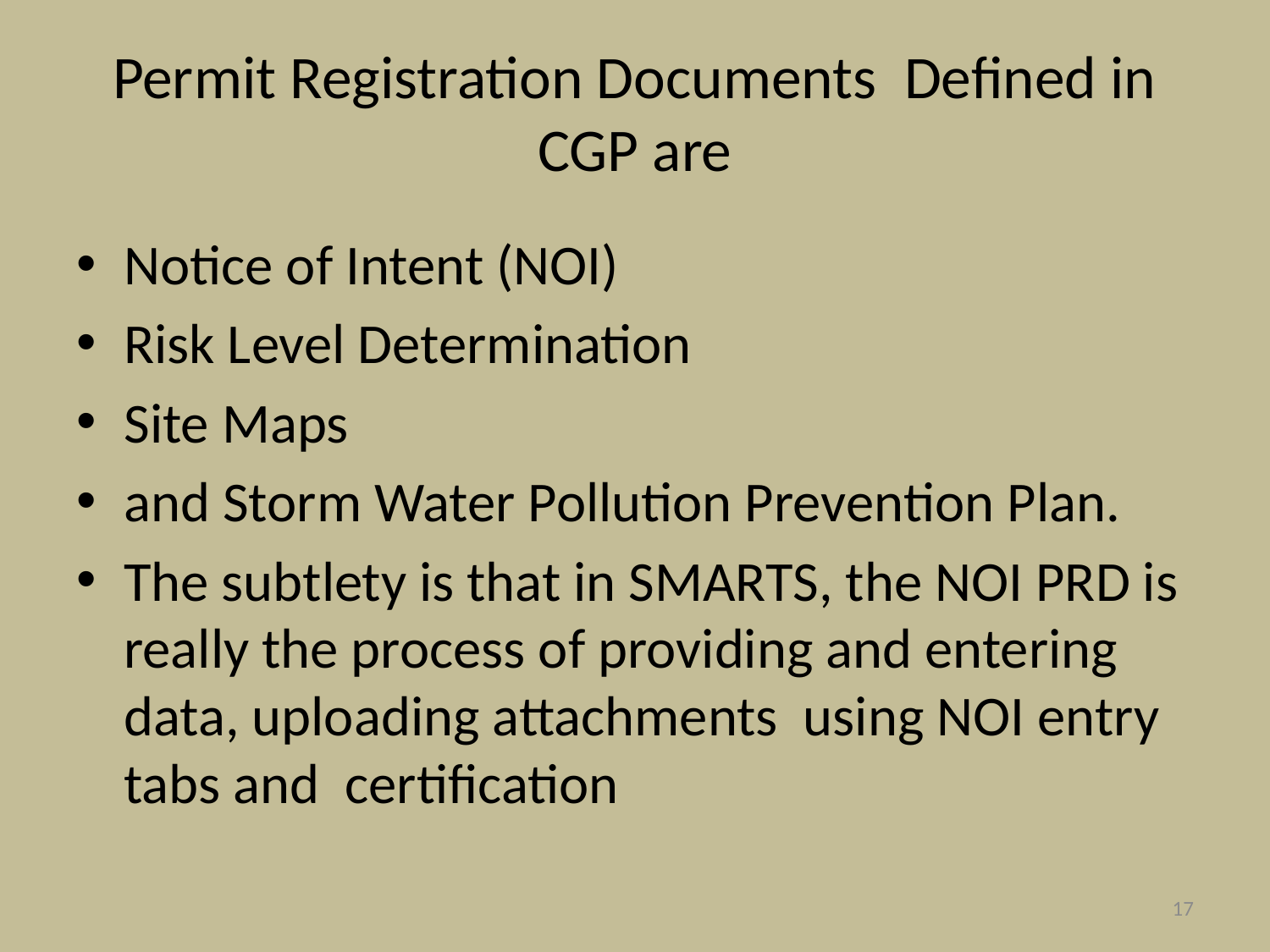

# Permit Registration Documents  Defined in CGP are
Notice of Intent (NOI)
Risk Level Determination
Site Maps
and Storm Water Pollution Prevention Plan.
The subtlety is that in SMARTS, the NOI PRD is really the process of providing and entering data, uploading attachments  using NOI entry tabs and  certification
17